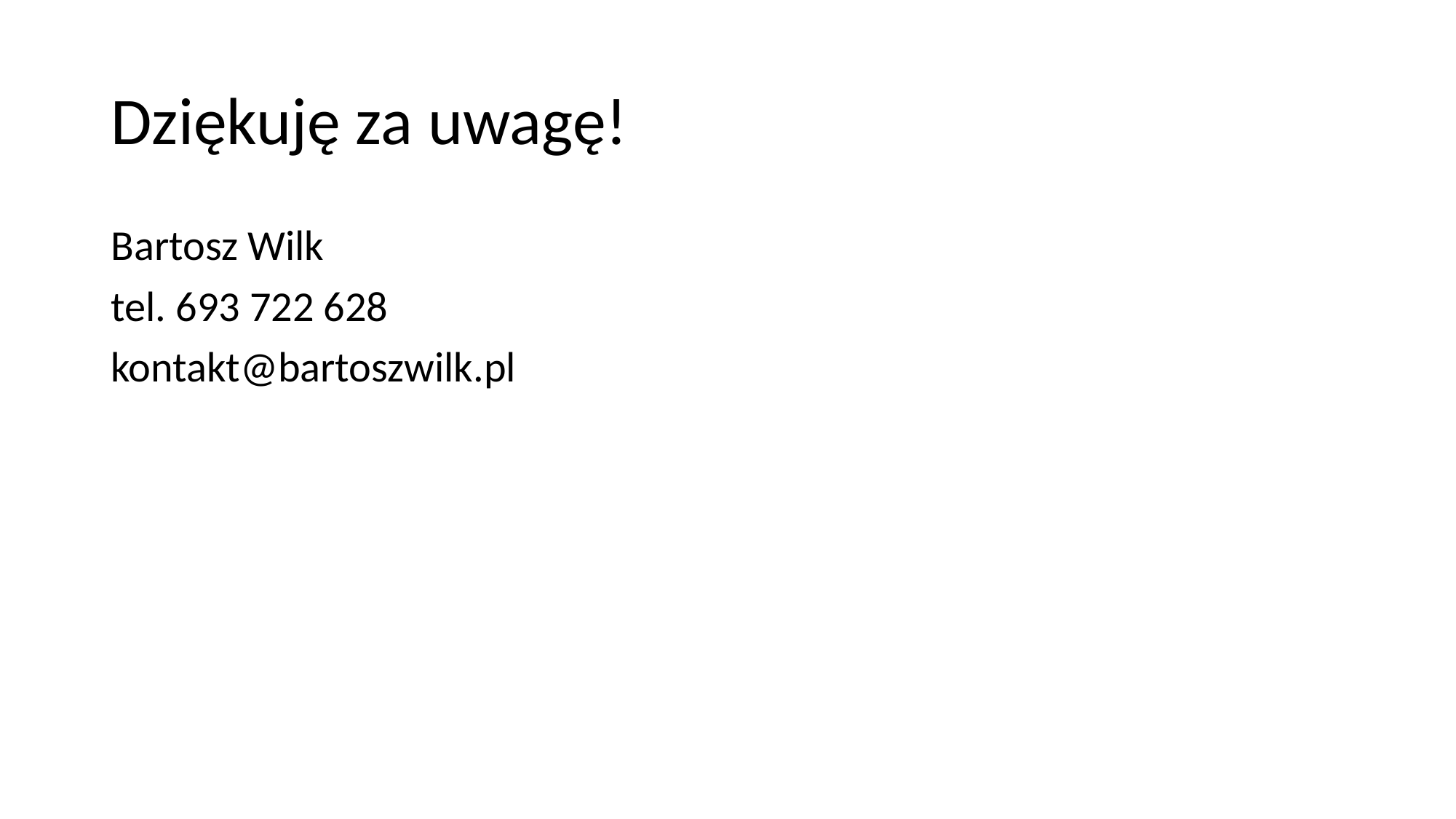

# Dziękuję za uwagę!
Bartosz Wilk
tel. 693 722 628
kontakt@bartoszwilk.pl